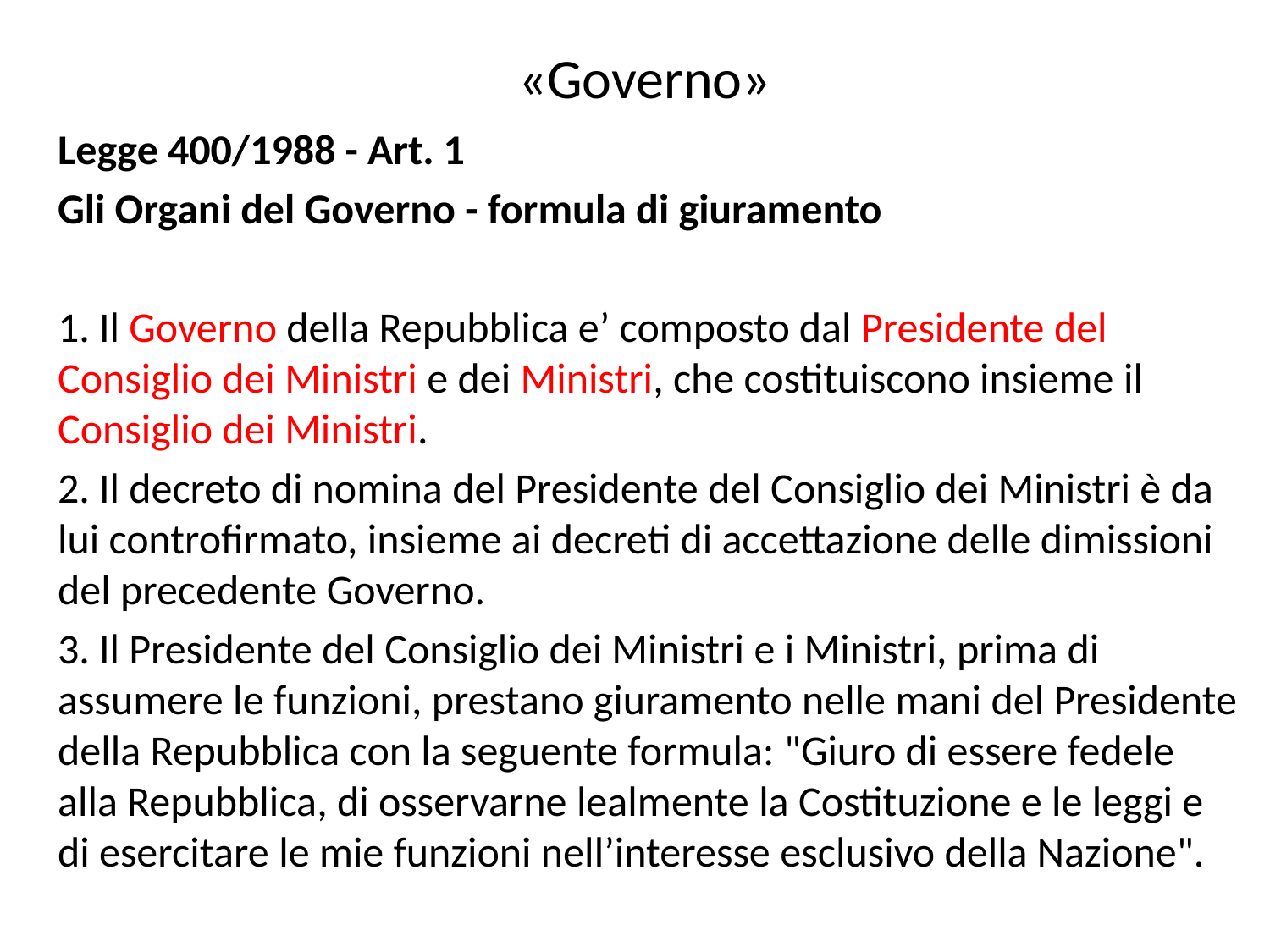

# «Governo»
Legge 400/1988 - Art. 1
Gli Organi del Governo - formula di giuramento

1. Il Governo della Repubblica e’ composto dal Presidente del Consiglio dei Ministri e dei Ministri, che costituiscono insieme il Consiglio dei Ministri.
2. Il decreto di nomina del Presidente del Consiglio dei Ministri è da lui controfirmato, insieme ai decreti di accettazione delle dimissioni del precedente Governo.
3. Il Presidente del Consiglio dei Ministri e i Ministri, prima di assumere le funzioni, prestano giuramento nelle mani del Presidente della Repubblica con la seguente formula: "Giuro di essere fedele alla Repubblica, di osservarne lealmente la Costituzione e le leggi e di esercitare le mie funzioni nell’interesse esclusivo della Nazione".